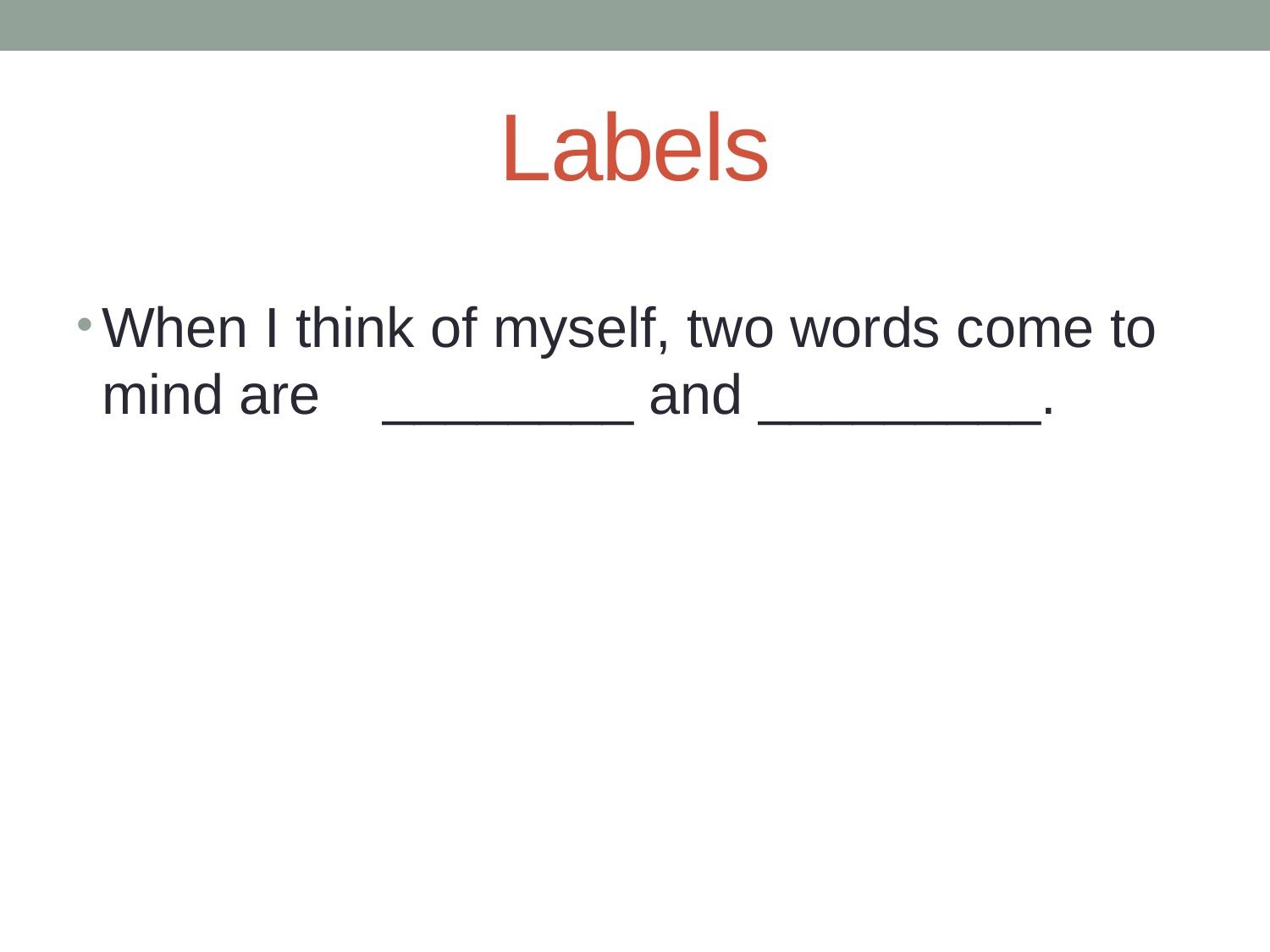

# Labels

When I think of myself, two words come to mind are    ________ and _________.